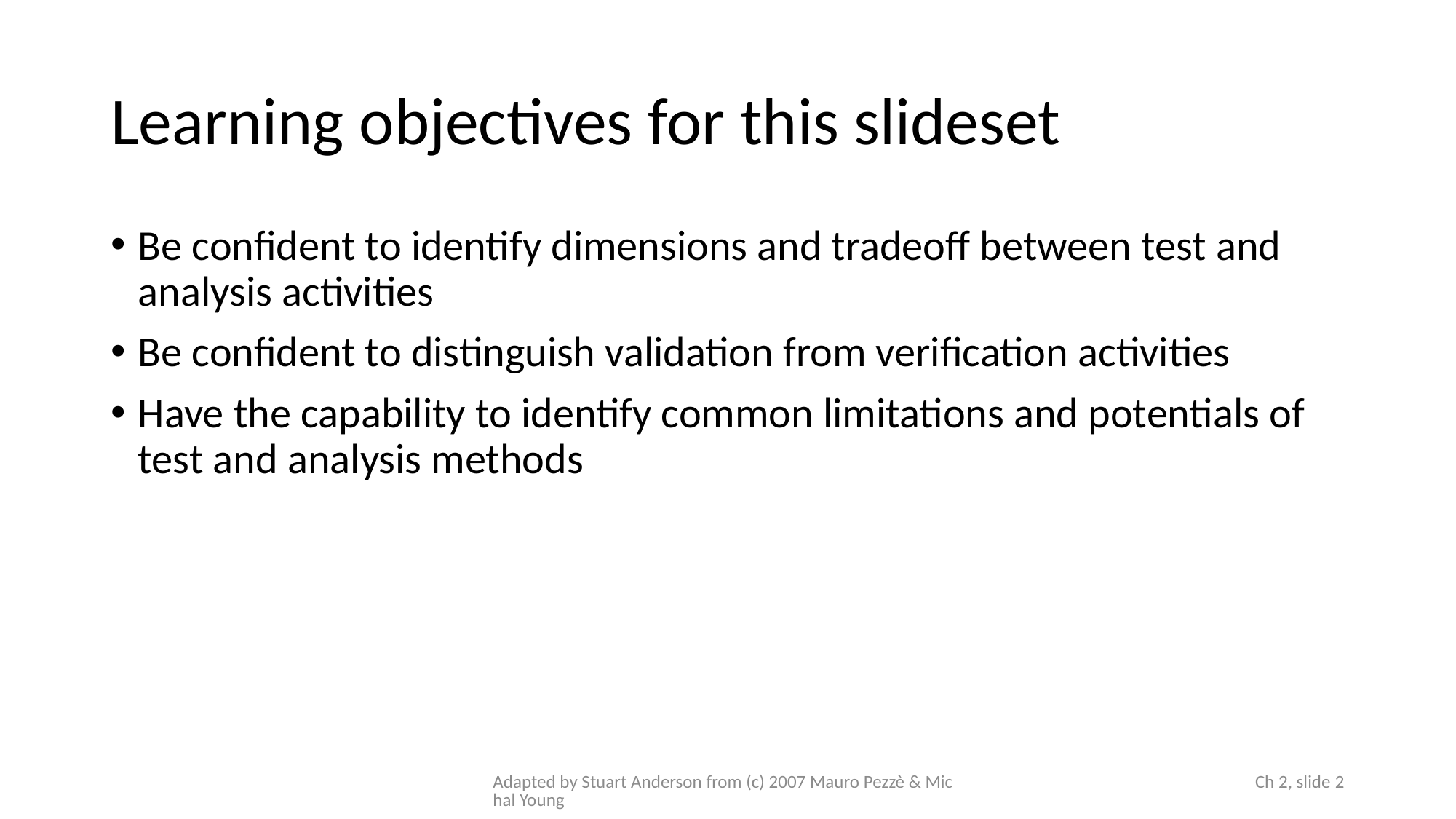

# Learning objectives for this slideset
Be confident to identify dimensions and tradeoff between test and analysis activities
Be confident to distinguish validation from verification activities
Have the capability to identify common limitations and potentials of test and analysis methods
Adapted by Stuart Anderson from (c) 2007 Mauro Pezzè & Michal Young
 Ch 2, slide 2